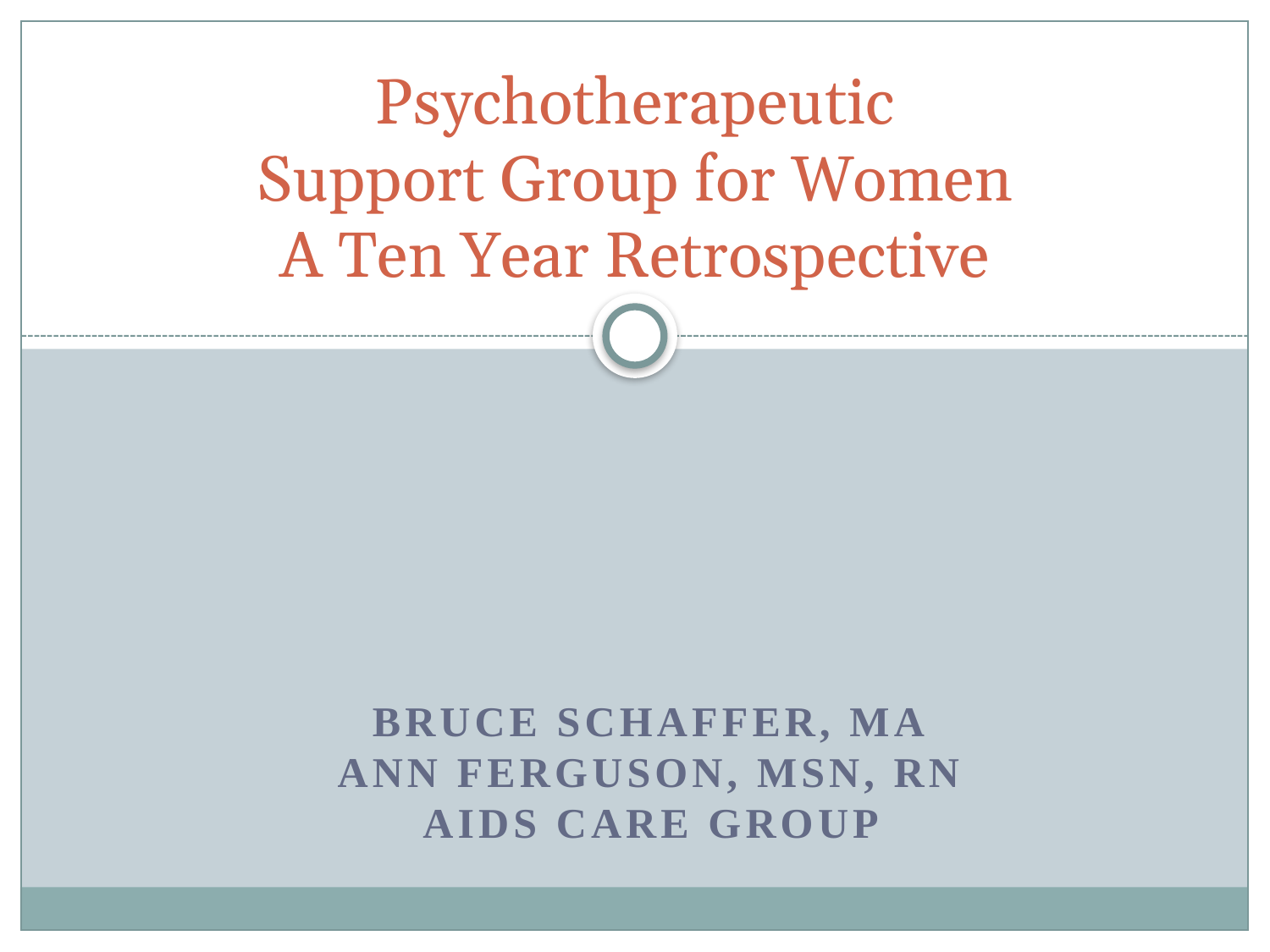

# Psychotherapeutic Support Group for Women A Ten Year Retrospective
Bruce Schaffer, MA
Ann Ferguson, MSN, RN
AIDS Care Group